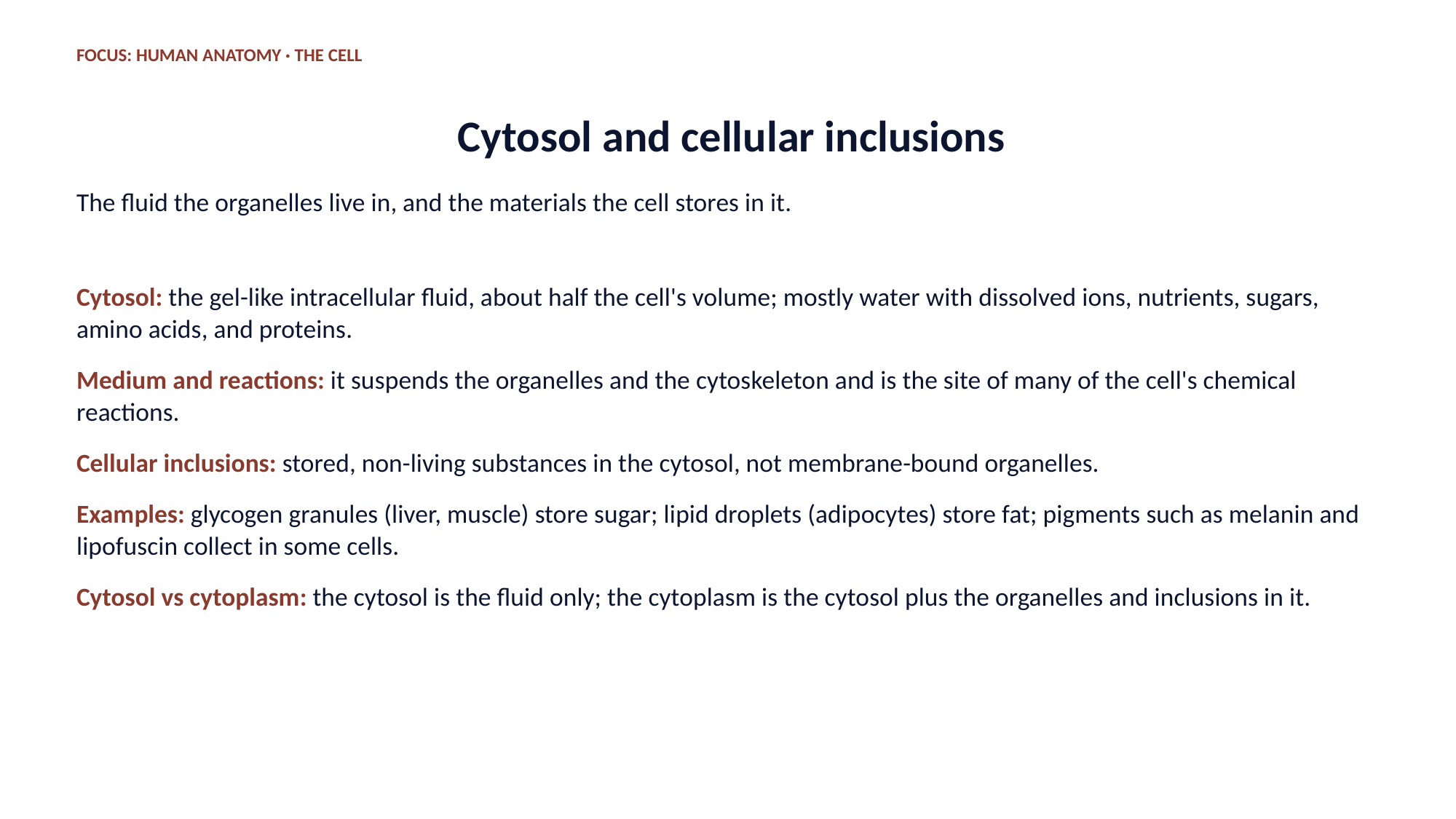

FOCUS: HUMAN ANATOMY · THE CELL
# Cytosol and cellular inclusions
The fluid the organelles live in, and the materials the cell stores in it.
Cytosol: the gel-like intracellular fluid, about half the cell's volume; mostly water with dissolved ions, nutrients, sugars, amino acids, and proteins.
Medium and reactions: it suspends the organelles and the cytoskeleton and is the site of many of the cell's chemical reactions.
Cellular inclusions: stored, non-living substances in the cytosol, not membrane-bound organelles.
Examples: glycogen granules (liver, muscle) store sugar; lipid droplets (adipocytes) store fat; pigments such as melanin and lipofuscin collect in some cells.
Cytosol vs cytoplasm: the cytosol is the fluid only; the cytoplasm is the cytosol plus the organelles and inclusions in it.